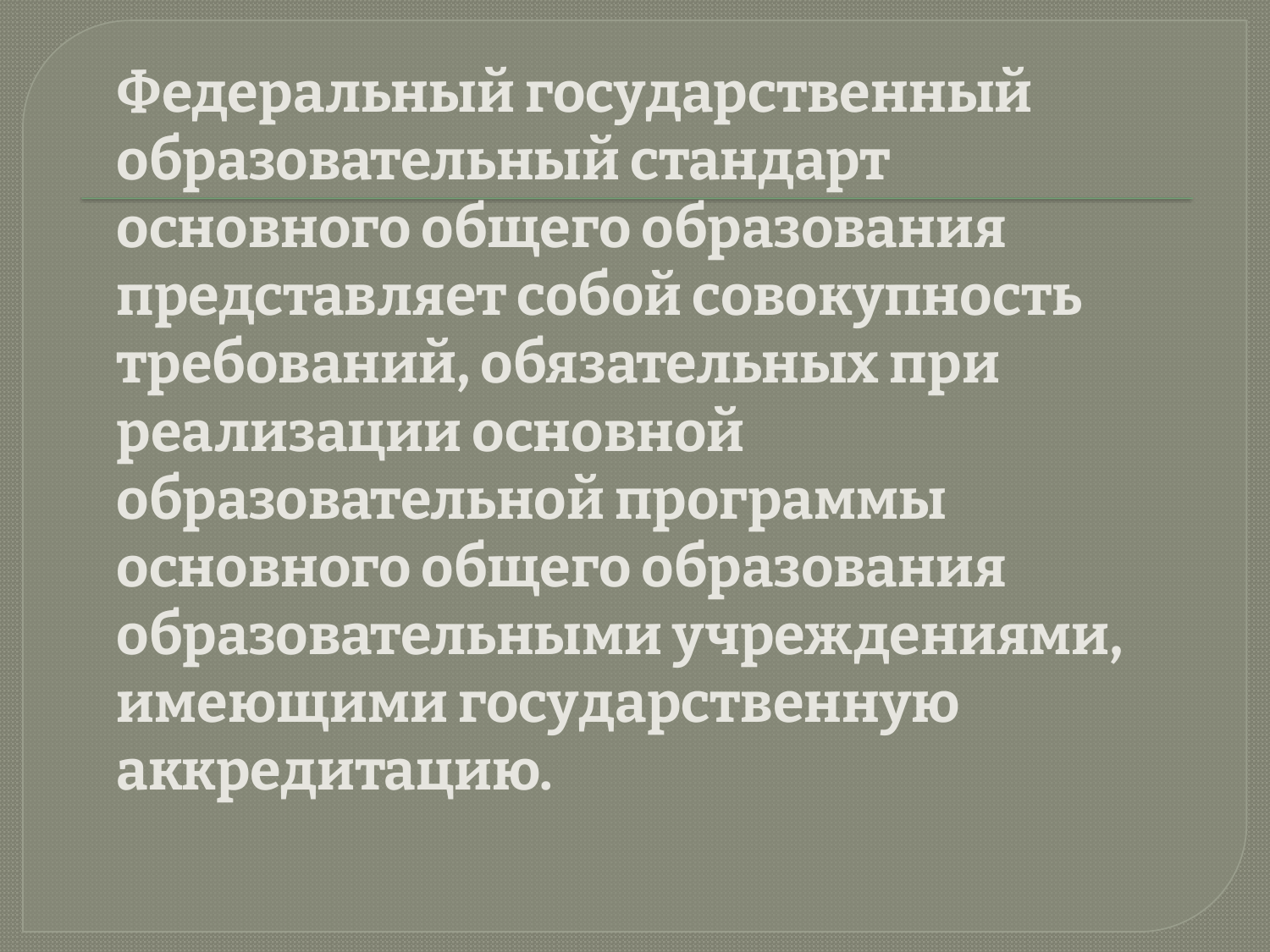

Федеральный государственный образовательный стандарт основного общего образования представляет собой совокупность требований, обязательных при реализации основной образовательной программы основного общего образования образовательными учреждениями, имеющими государственную аккредитацию.